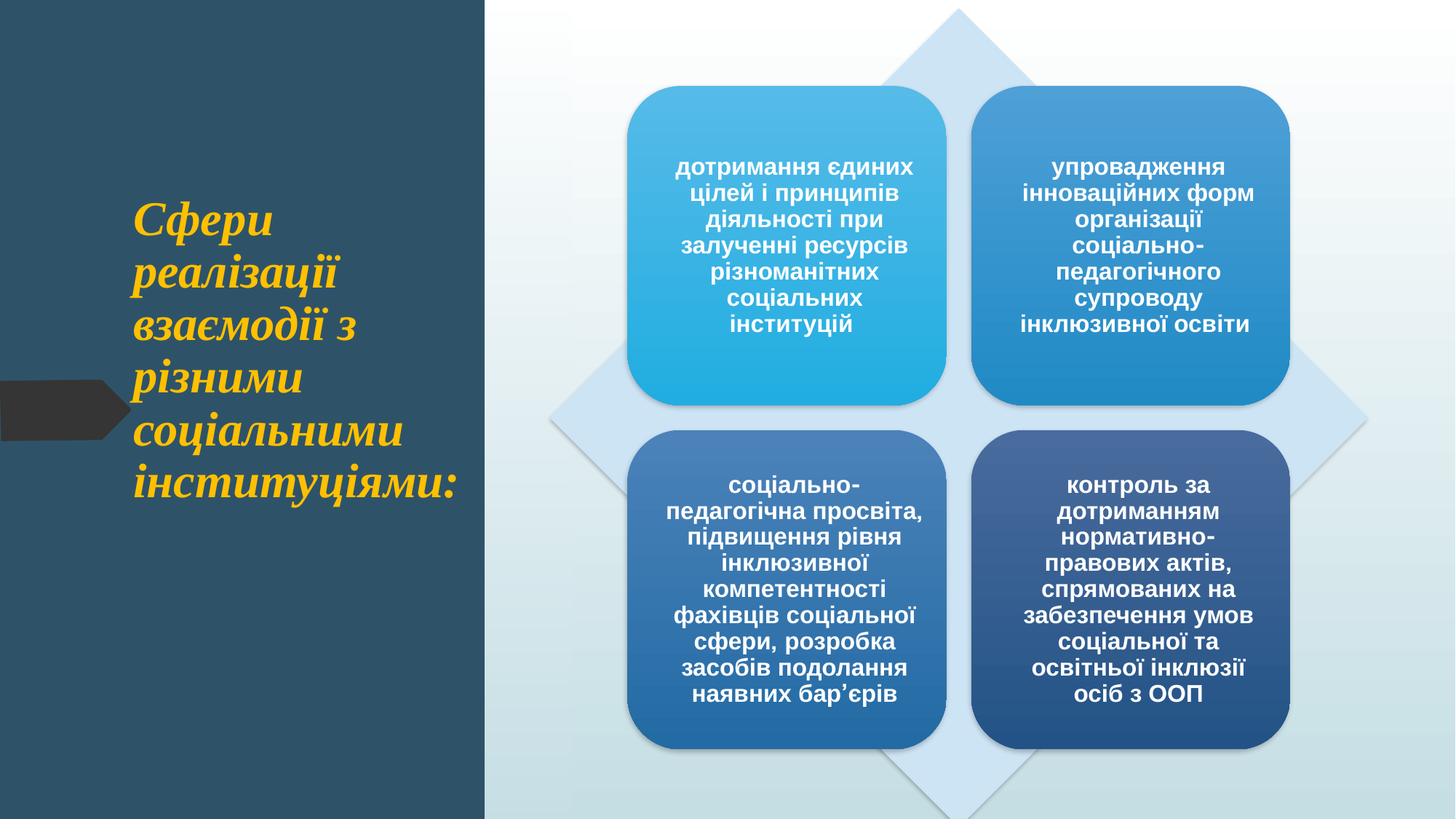

дотримання єдиних цілей і принципів діяльності при залученні ресурсів різноманітних соціальних інституцій
упровадження інноваційних форм організації соціально-педагогічного супроводу інклюзивної освіти
соціально-педагогічна просвіта, підвищення рівня інклюзивної компетентності фахівців соціальної сфери, розробка засобів подолання наявних бар’єрів
контроль за дотриманням нормативно-правових актів, спрямованих на забезпечення умов соціальної та освітньої інклюзії осіб з ООП
# Сфери реалізації взаємодії з різними соціальними інституціями: